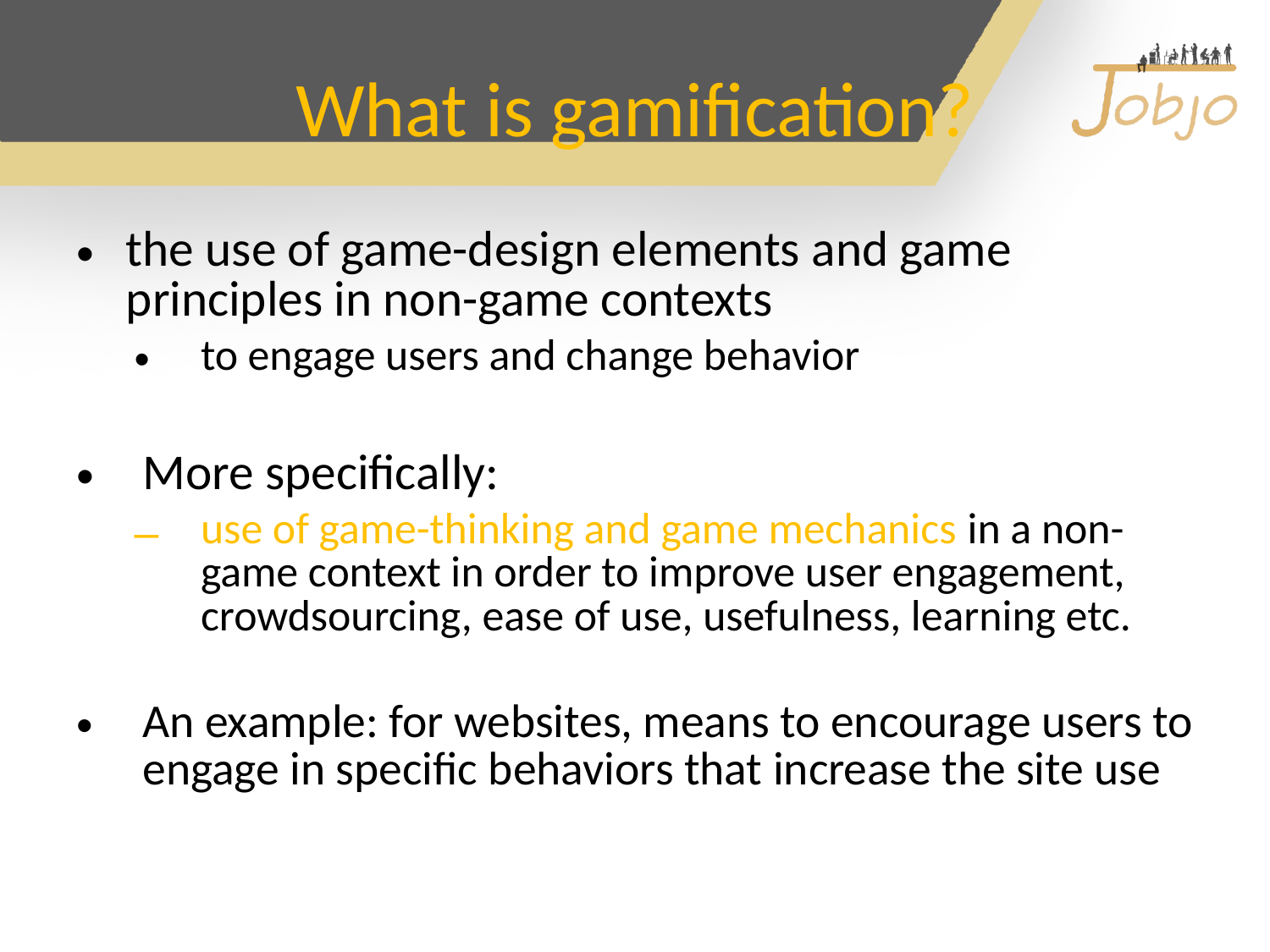

# What is gamification?
the use of game-design elements and game principles in non-game contexts
to engage users and change behavior

More specifically:
use of game-thinking and game mechanics in a non-game context in order to improve user engagement, crowdsourcing, ease of use, usefulness, learning etc.

An example: for websites, means to encourage users to engage in specific behaviors that increase the site use